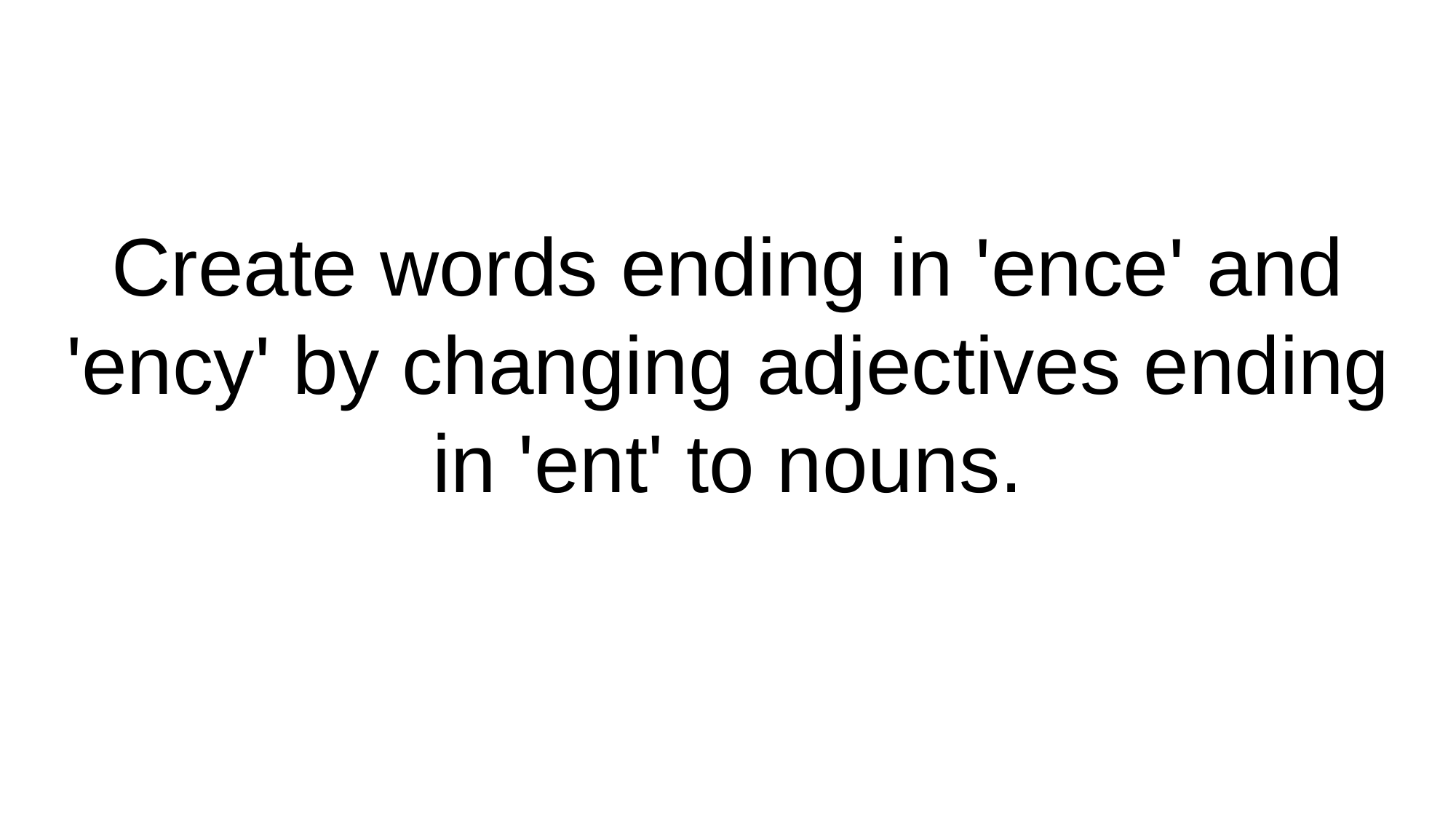

Create words ending in 'ence' and 'ency' by changing adjectives ending in 'ent' to nouns.